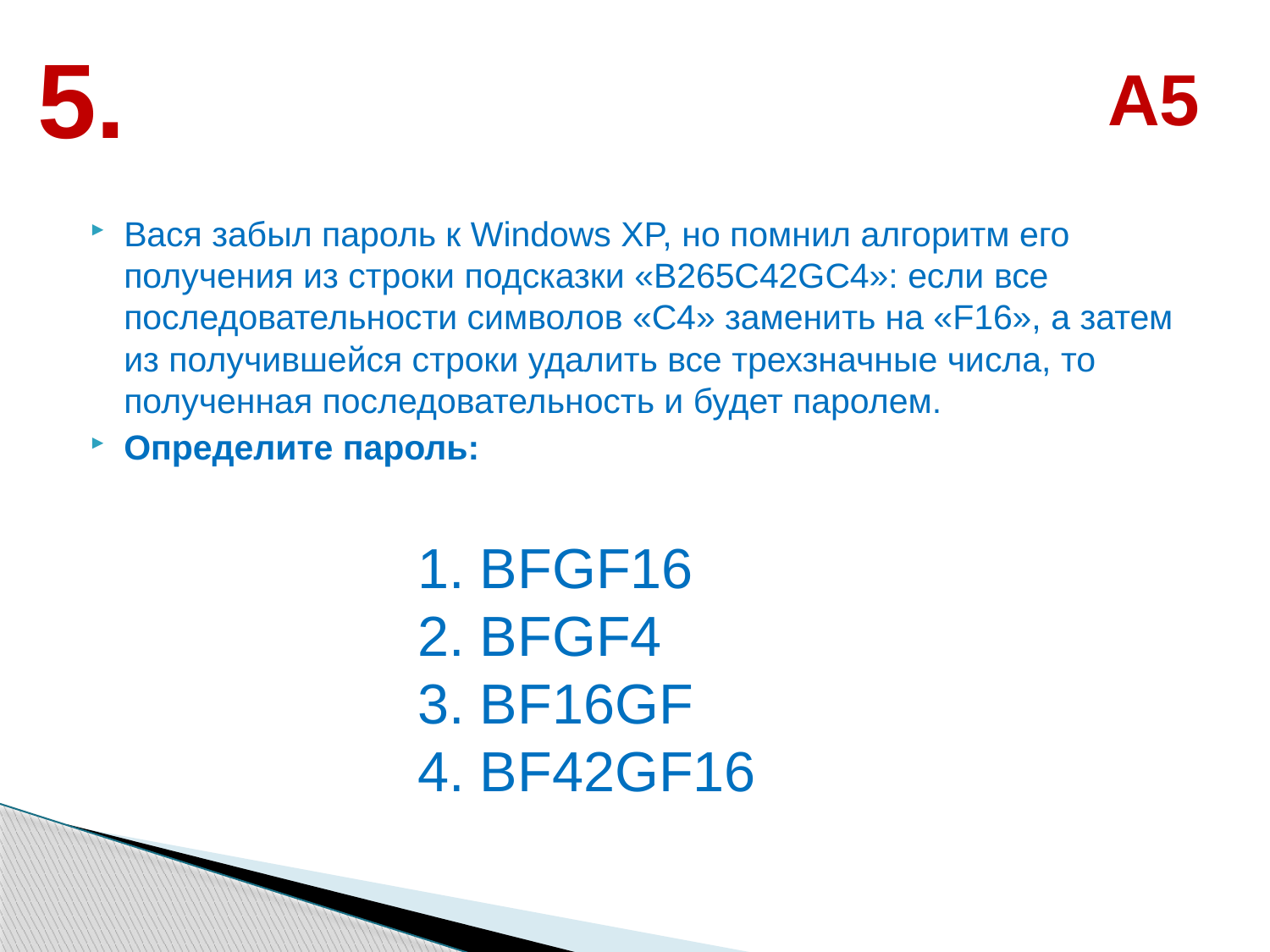

# А5
5.
Вася забыл пароль к Windows XP, но помнил алгоритм его получения из строки подсказки «B265C42GC4»: если все последовательности символов «C4» заменить на «F16», а затем из получившейся строки удалить все трехзначные числа, то полученная последовательность и будет паролем.
Определите пароль:
1. BFGF16
2. BFGF4
3. BF16GF
4. BF42GF16